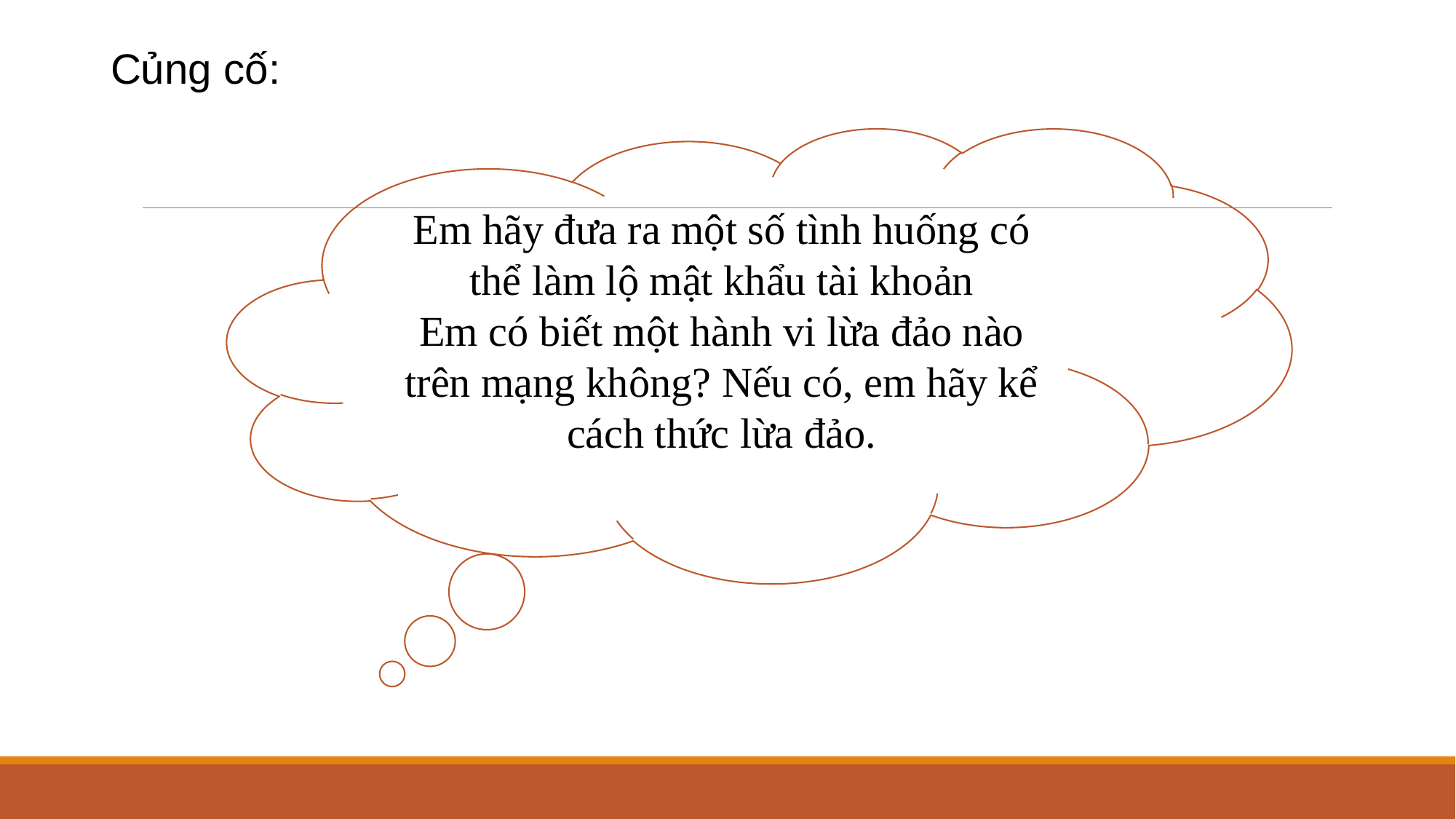

Củng cố:
Em hãy đưa ra một số tình huống có thể làm lộ mật khẩu tài khoản
Em có biết một hành vi lừa đảo nào trên mạng không? Nếu có, em hãy kể cách thức lừa đảo.